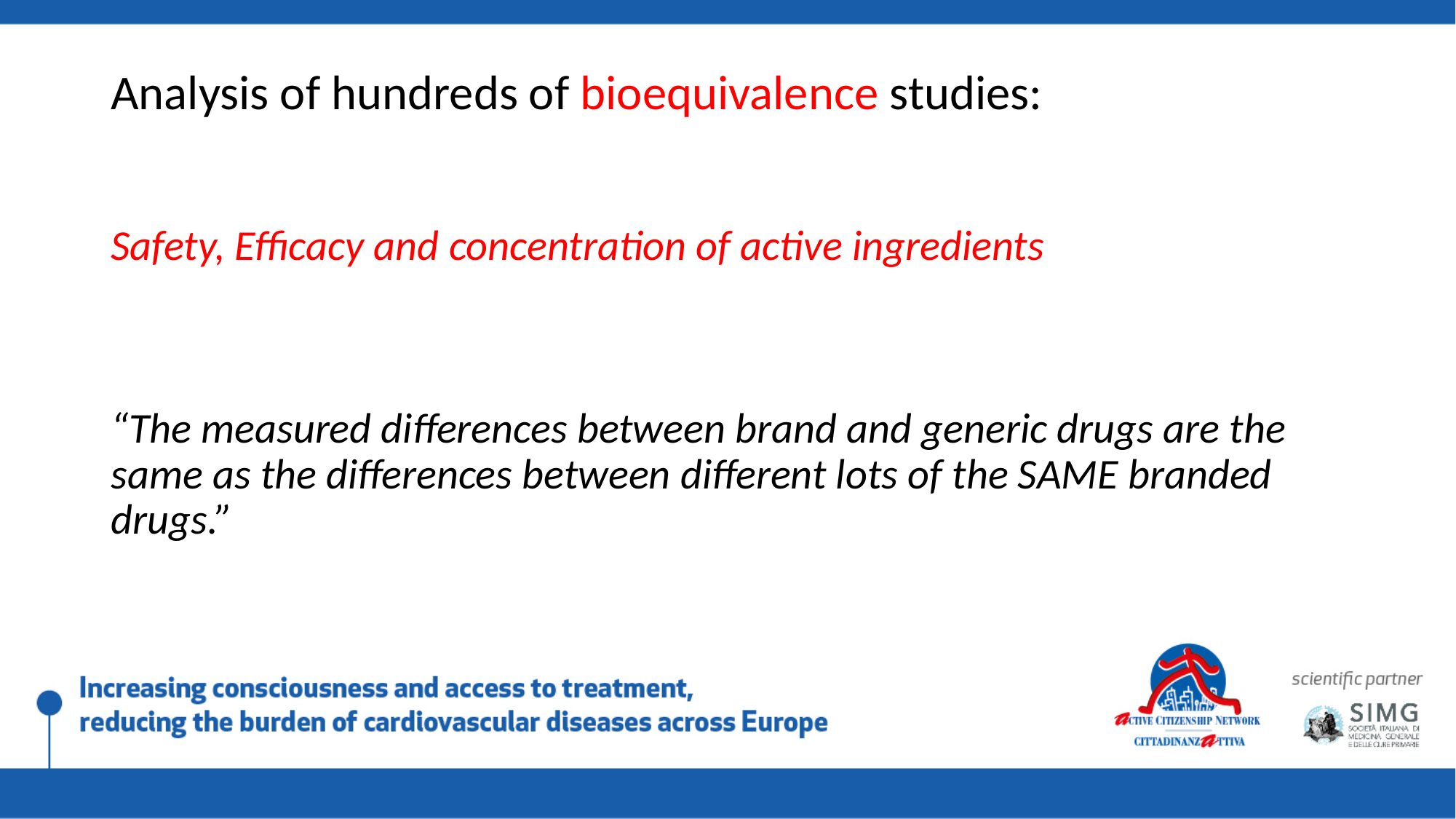

# Analysis of hundreds of bioequivalence studies:
Safety, Efficacy and concentration of active ingredients

“The measured differences between brand and generic drugs are the same as the differences between different lots of the SAME branded drugs.”